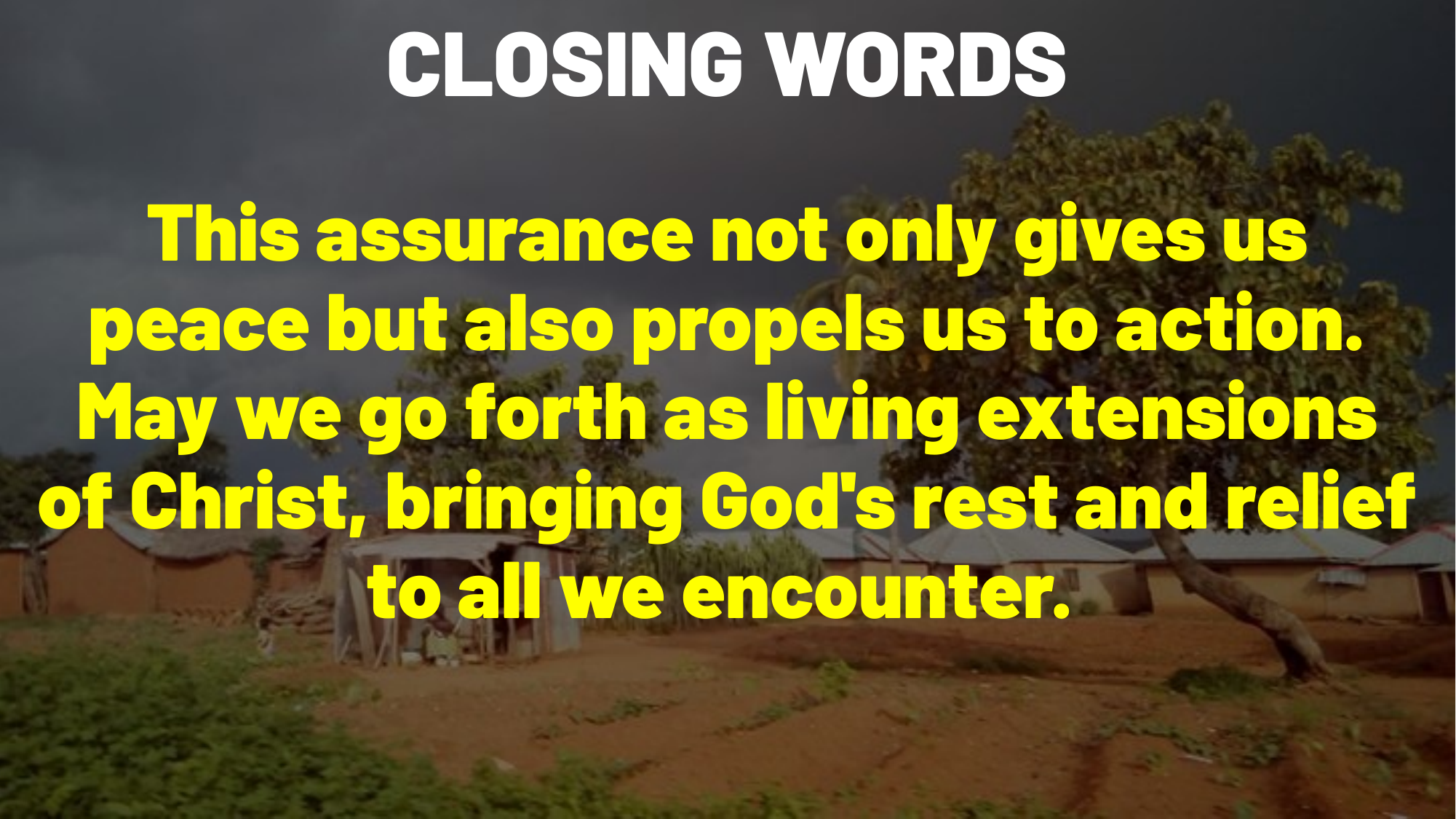

CLOSING WORDS

This assurance not only gives us peace but also propels us to action. May we go forth as living extensions of Christ, bringing God's rest and relief to all we encounter.